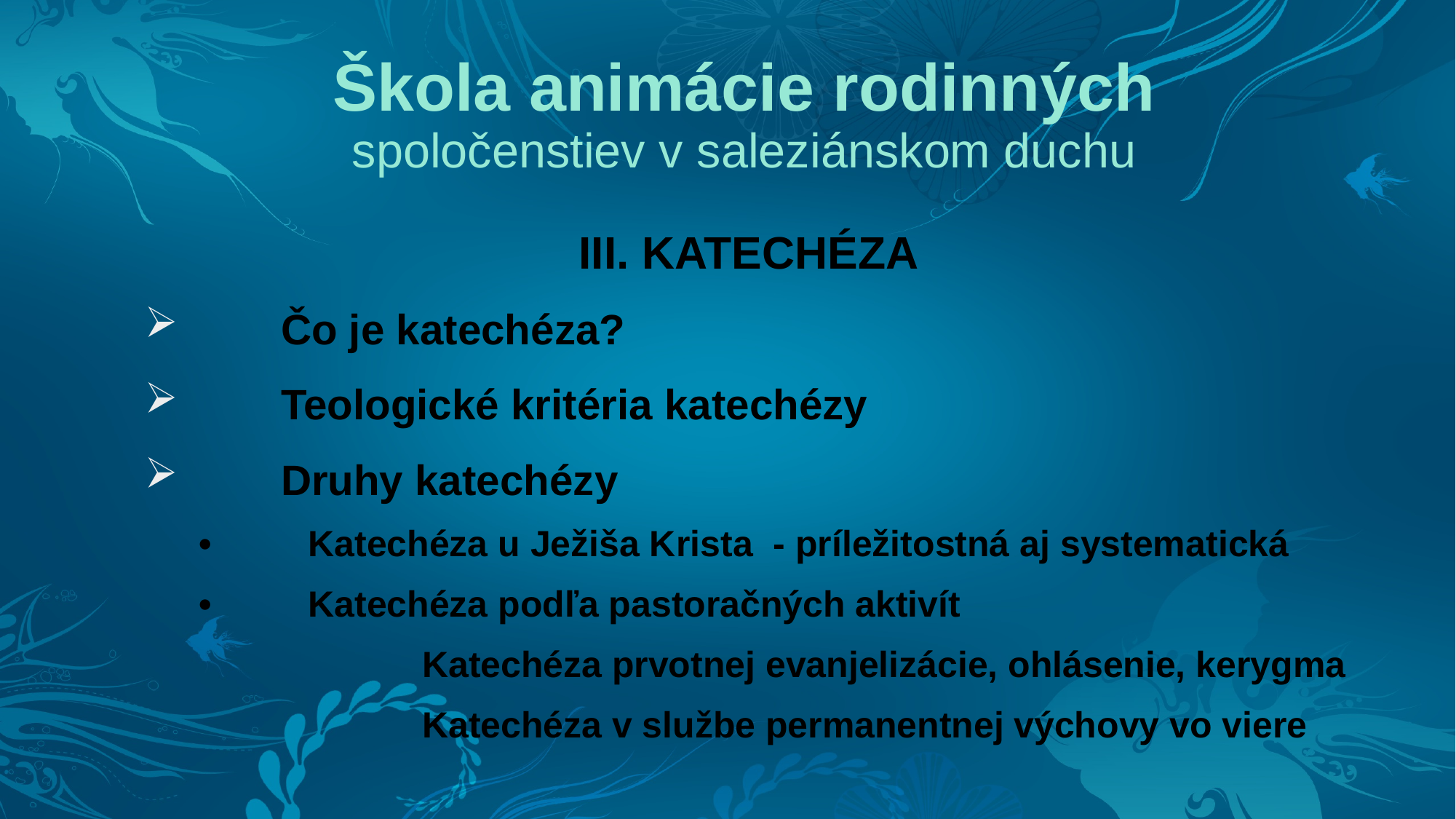

# Škola animácie rodinných spoločenstiev v saleziánskom duchu
III. KATECHÉZA
	Čo je katechéza?
	Teologické kritéria katechézy
	Druhy katechézy
•	Katechéza u Ježiša Krista  - príležitostná aj systematická
•	Katechéza podľa pastoračných aktivít
Katechéza prvotnej evanjelizácie, ohlásenie, kerygma
Katechéza v službe permanentnej výchovy vo viere